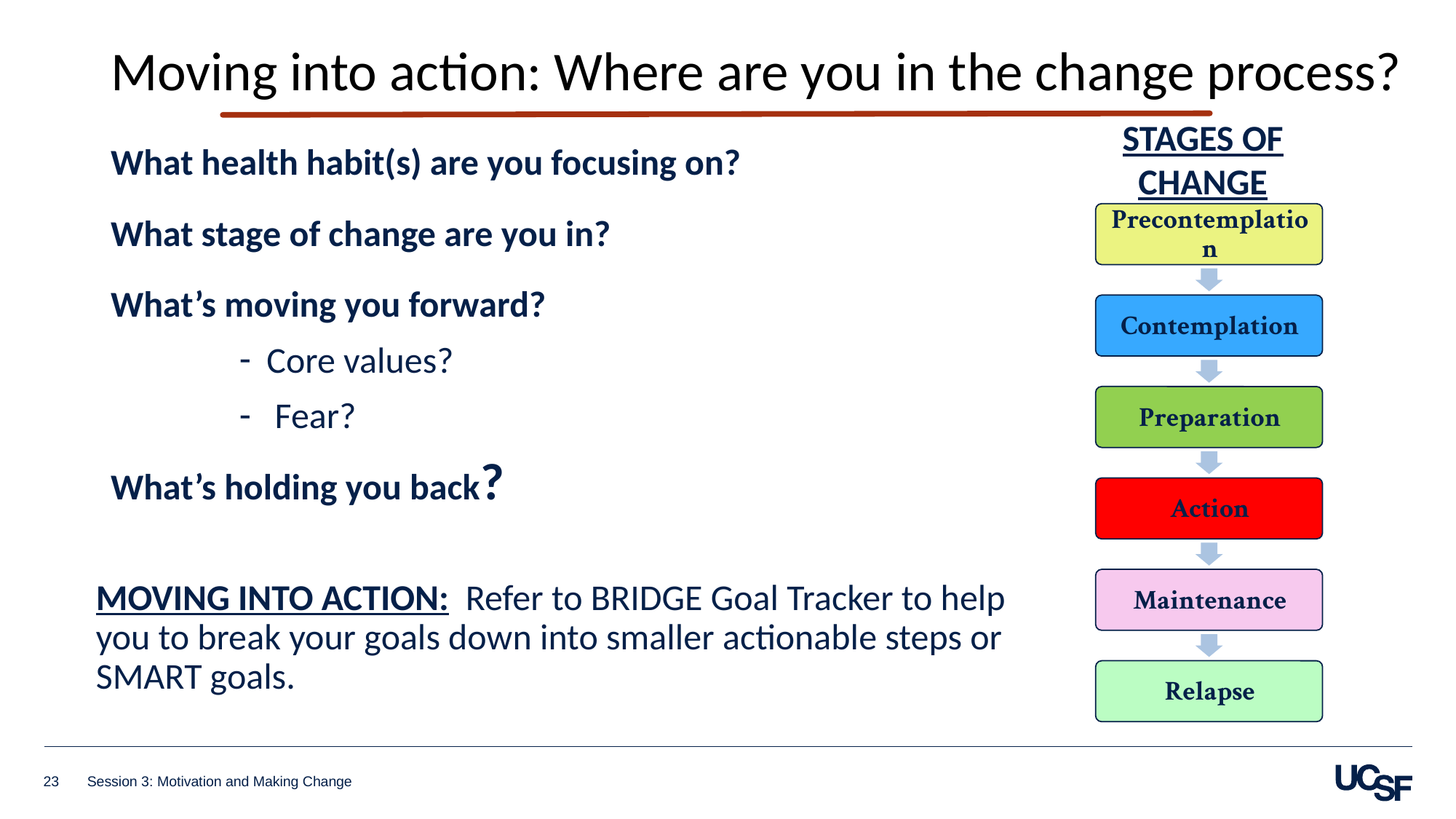

Moving into action: Where are you in the change process?
STAGES OF CHANGE

What health habit(s) are you focusing on?
What stage of change are you in?
What’s moving you forward?
Core values?
 Fear?
What’s holding you back?

Precontemplation

Contemplation

Preparation

Action

Maintenance

Relapse
MOVING INTO ACTION:  Refer to BRIDGE Goal Tracker to help you to break your goals down into smaller actionable steps or SMART goals.

23
Session 3: Motivation and Making Change